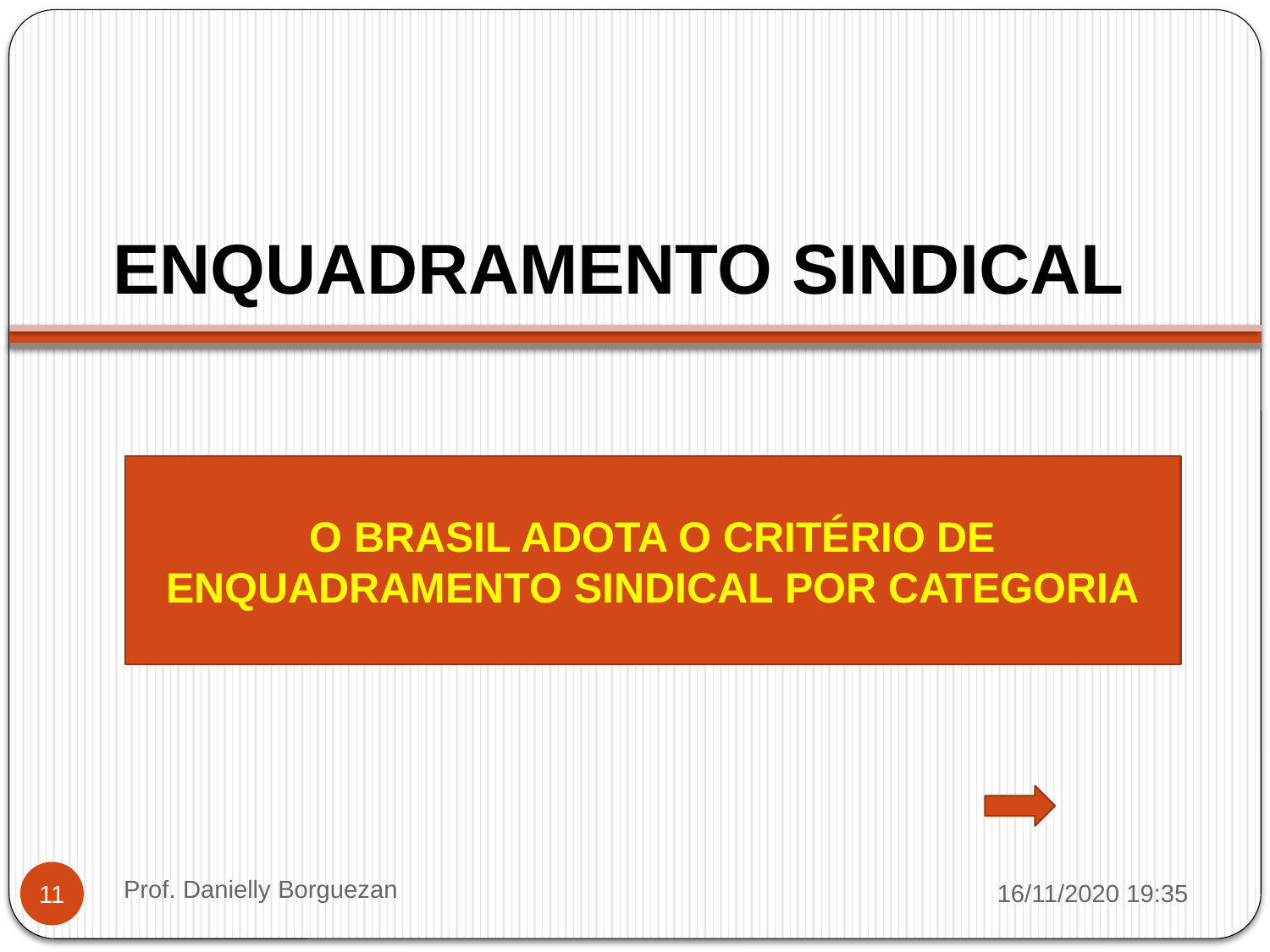

# ENQUADRAMENTO SINDICAL
O BRASIL ADOTA O CRITÉRIO DE ENQUADRAMENTO SINDICAL POR CATEGORIA

Prof. Danielly Borguezan
16/11/2020 19:35
11